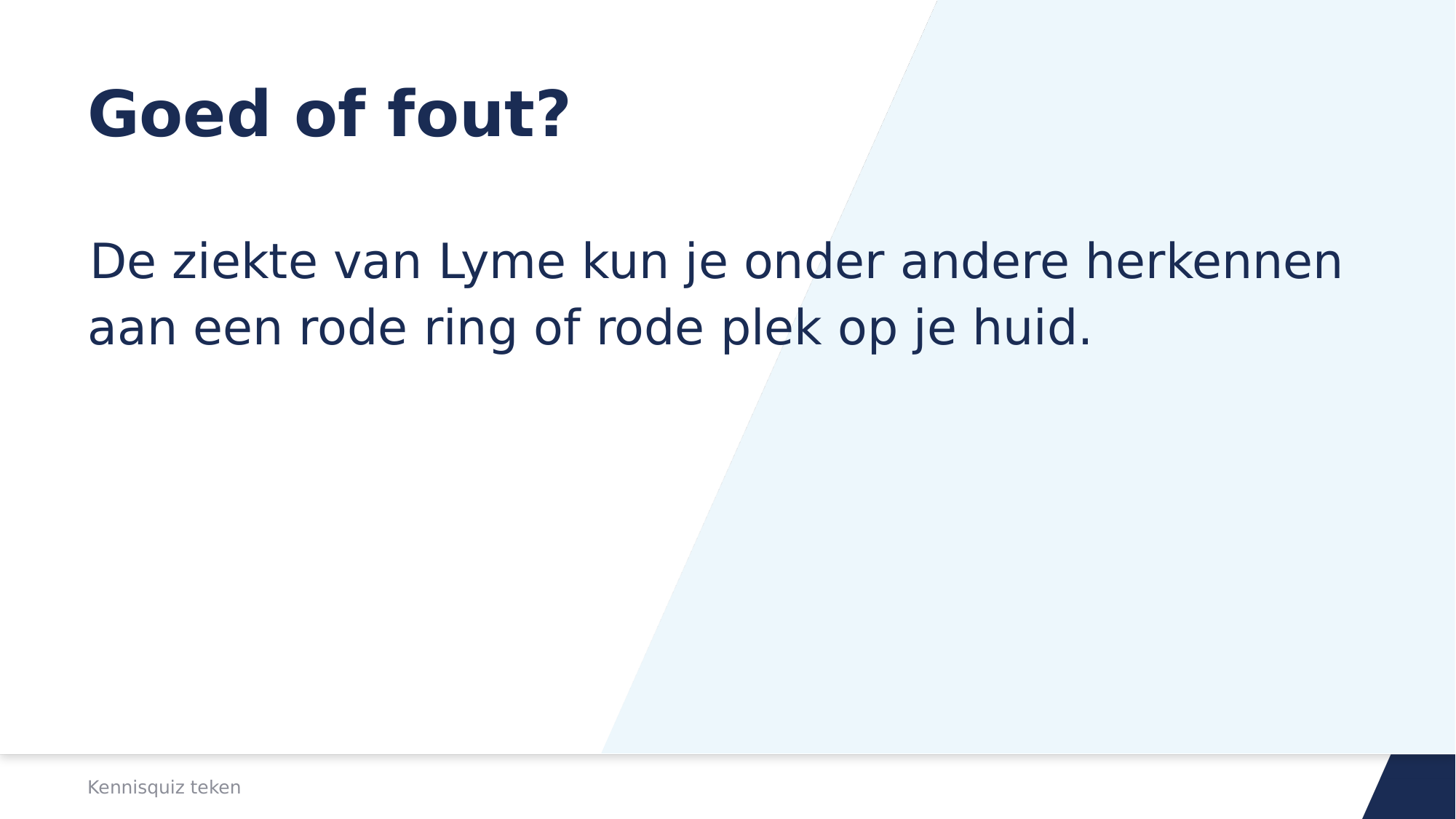

# Goed of fout?
De ziekte van Lyme kun je onder andere herkennen aan een rode ring of rode plek op je huid.
Kennisquiz teken